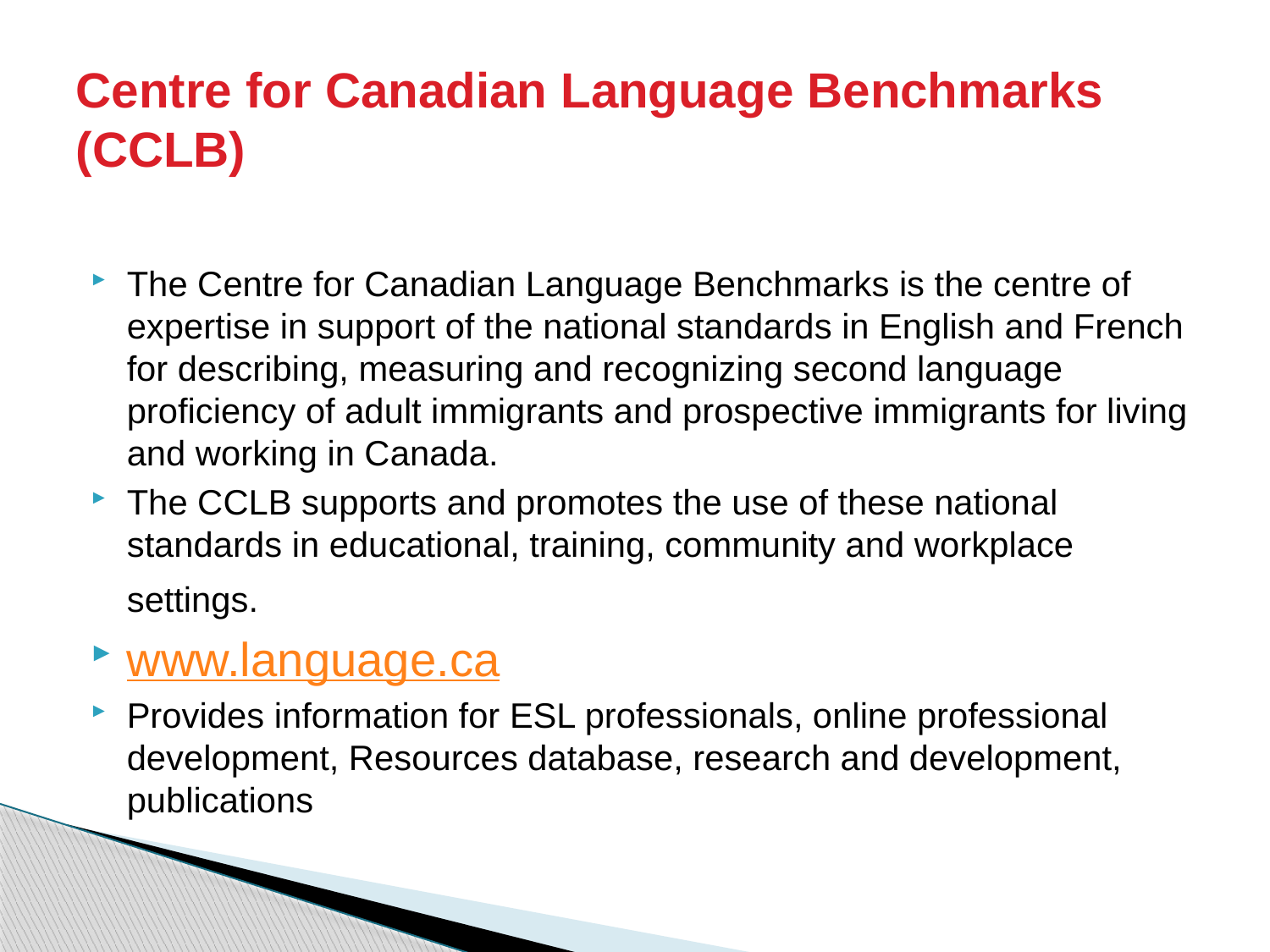

# Centre for Canadian Language Benchmarks (CCLB)

The Centre for Canadian Language Benchmarks is the centre of expertise in support of the national standards in English and French for describing, measuring and recognizing second language proficiency of adult immigrants and prospective immigrants for living and working in Canada.
The CCLB supports and promotes the use of these national standards in educational, training, community and workplace settings.
www.language.ca
Provides information for ESL professionals, online professional development, Resources database, research and development, publications